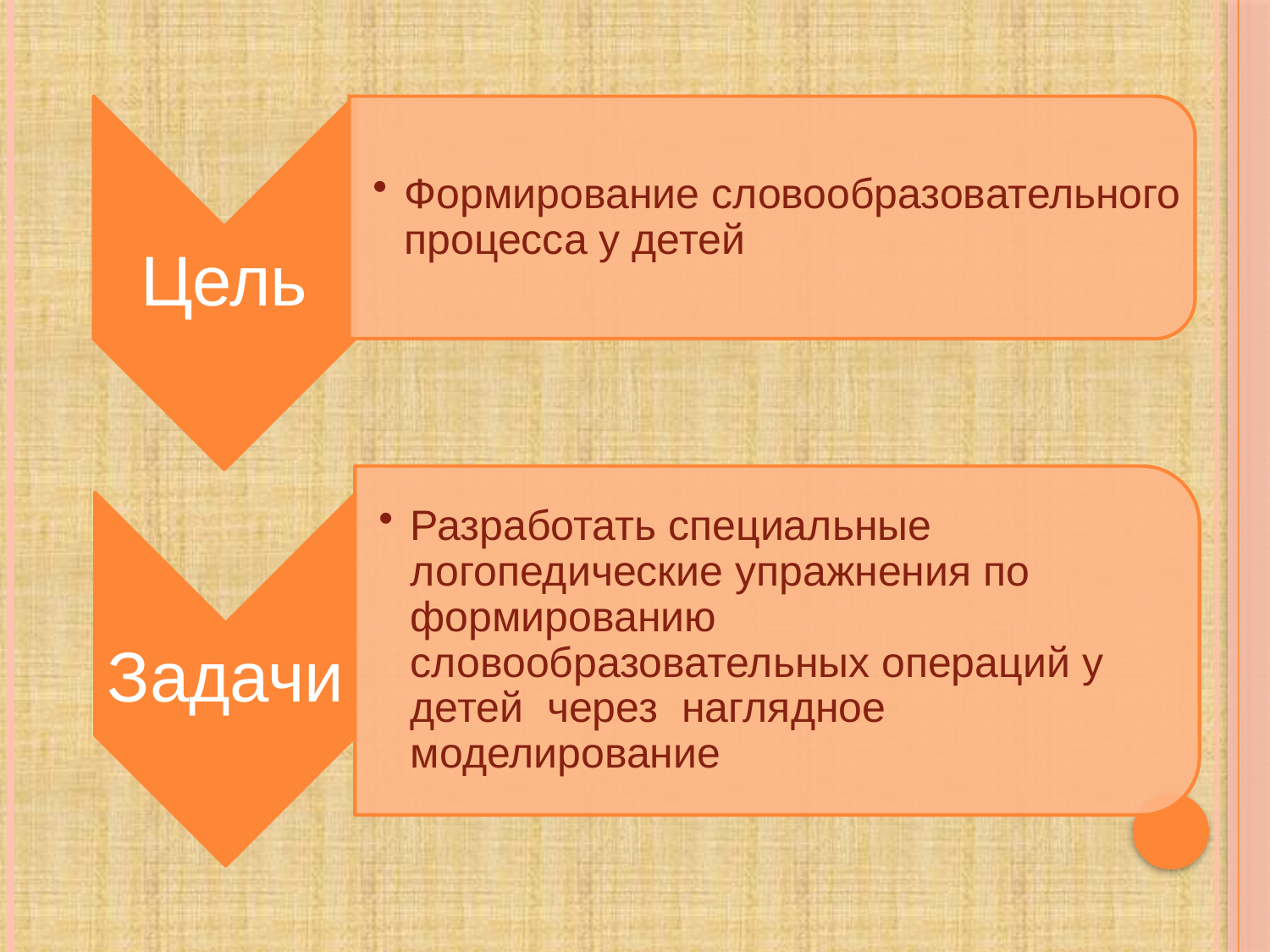

Цель

Формирование словообразовательного процесса у детей

Разработать специальные логопедические упражнения по формированию словообразовательных операций у детей  через  наглядное моделирование

Задачи